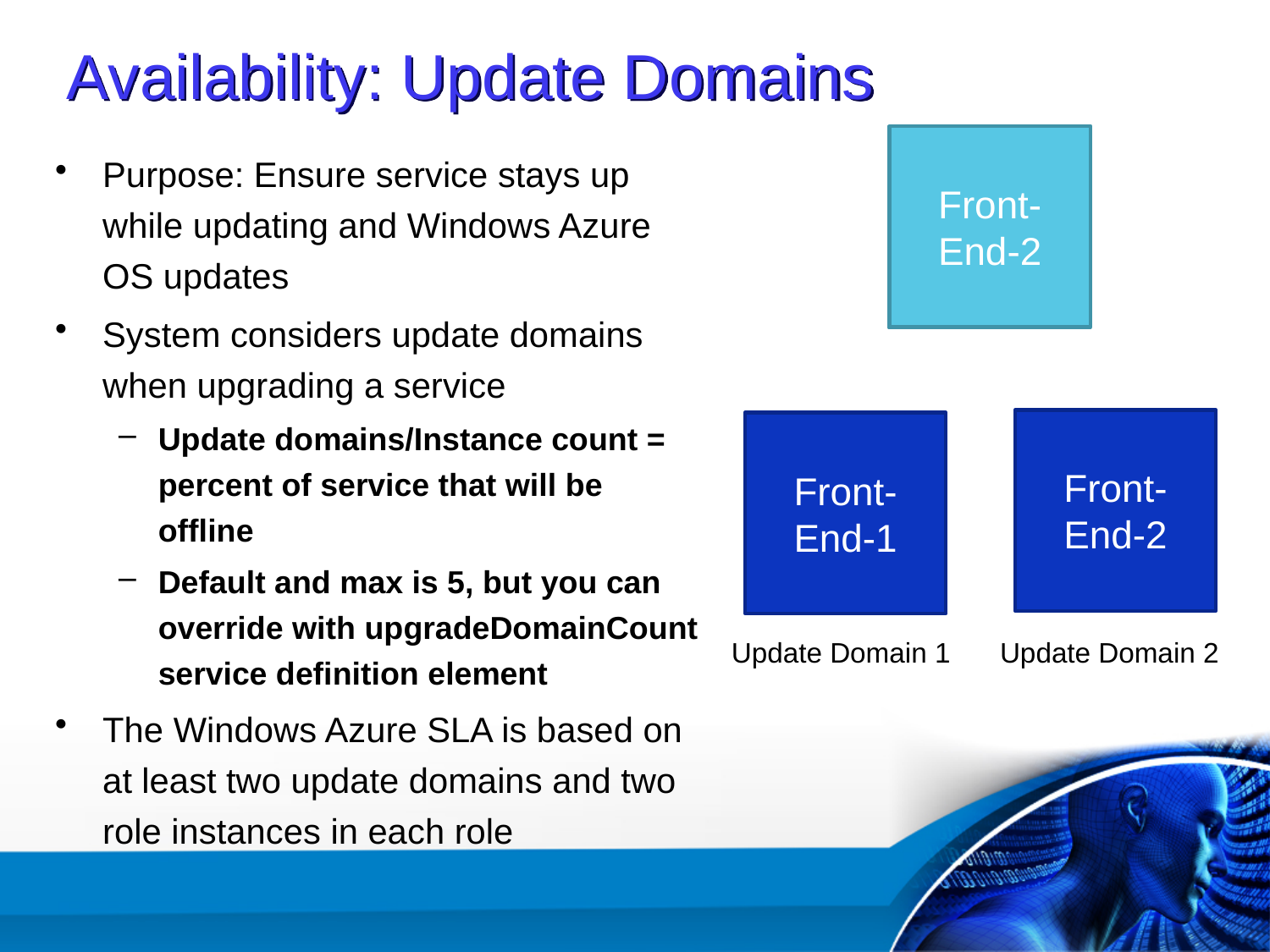

# Availability: Update Domains
Front-End-2
Front-End-1
Purpose: Ensure service stays up while updating and Windows Azure OS updates
System considers update domains when upgrading a service
Update domains/Instance count = percent of service that will be offline
Default and max is 5, but you can override with upgradeDomainCount service definition element
The Windows Azure SLA is based on at least two update domains and two role instances in each role
Front-End-2
Front-End-1
Update Domain 1
Update Domain 2